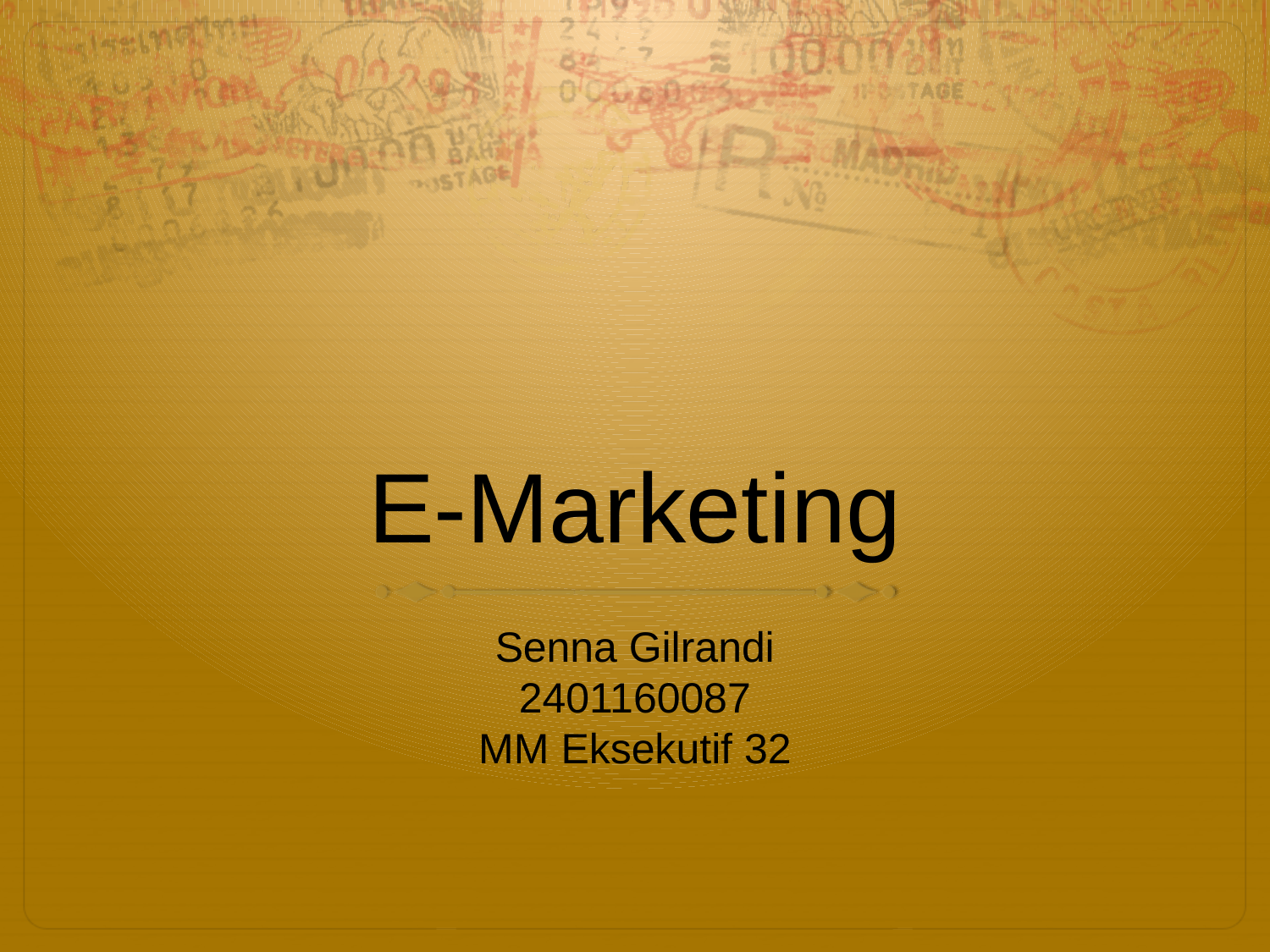

# E-Marketing
Senna Gilrandi
2401160087
MM Eksekutif 32